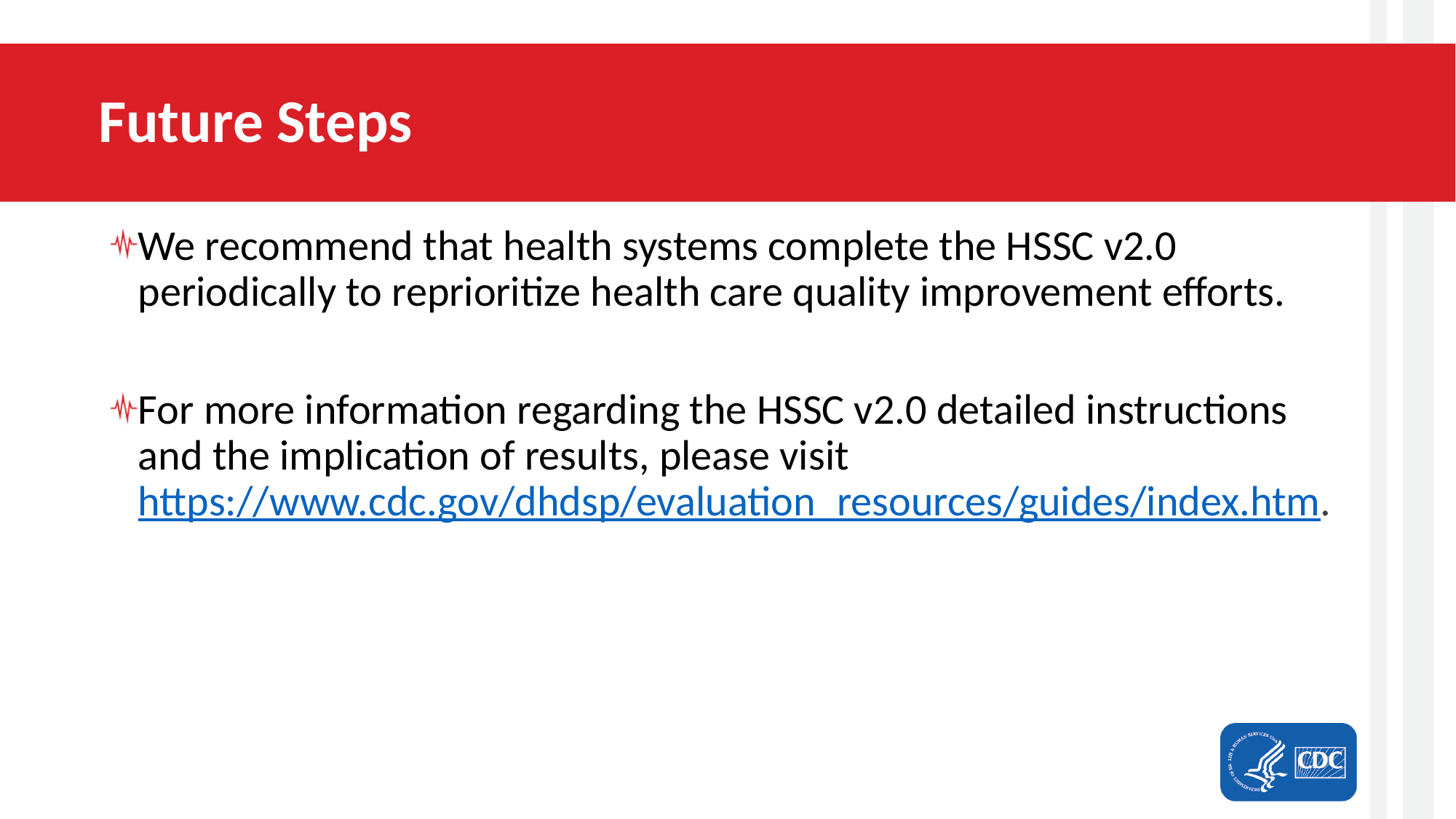

# Future Steps
We recommend that health systems complete the HSSC v2.0 periodically to reprioritize health care quality improvement efforts.
For more information regarding the HSSC v2.0 detailed instructions and the implication of results, please visit https://www.cdc.gov/dhdsp/evaluation_resources/guides/index.htm.